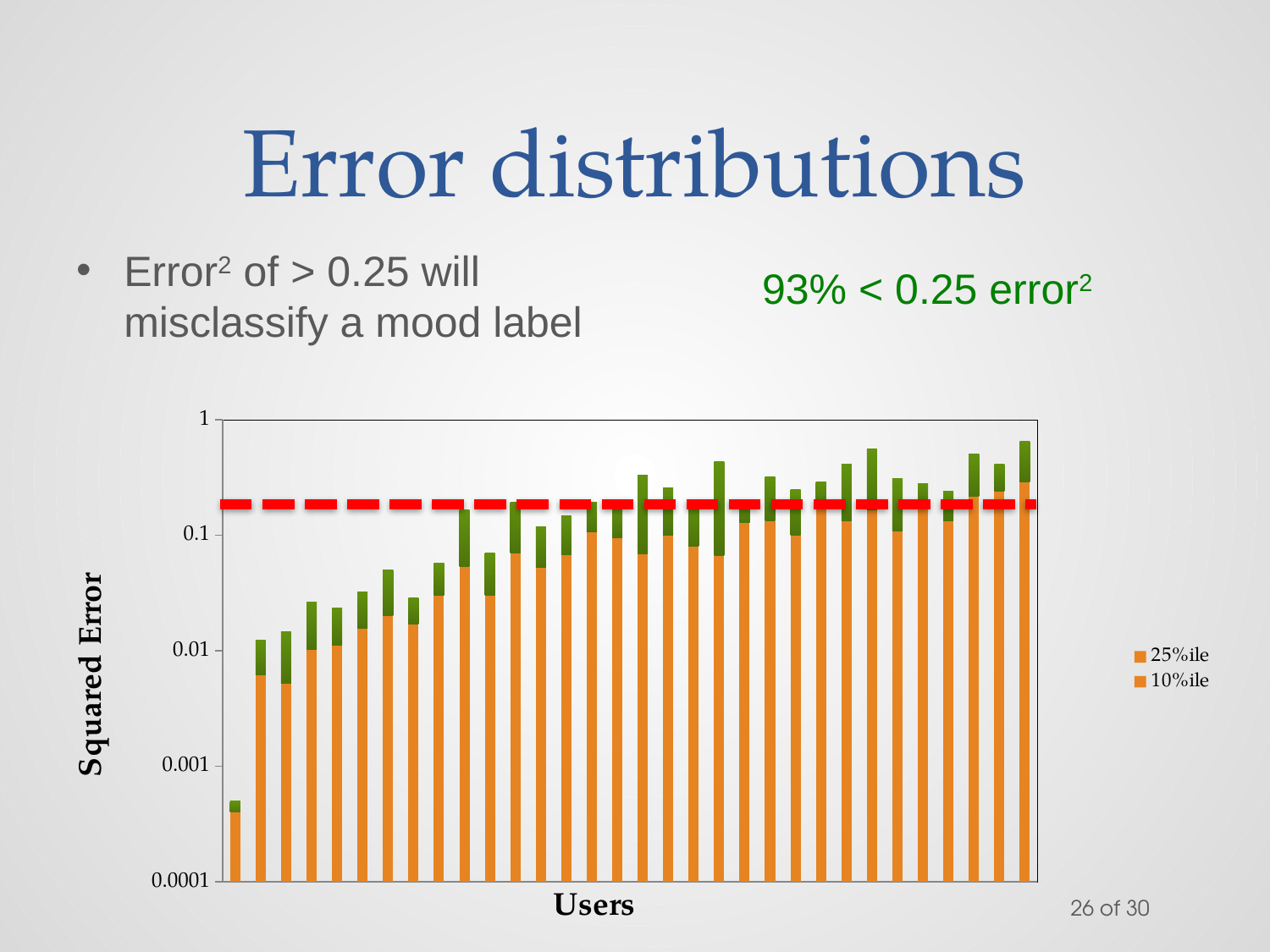

# Error distributions
Error2 of > 0.25 will misclassify a mood label

93% < 0.25 error2

### Chart

| Category | 10%ile | 25%ile | 50%ile | 75%ile | 90%ile |
|---|---|---|---|---|---|
26 of 30